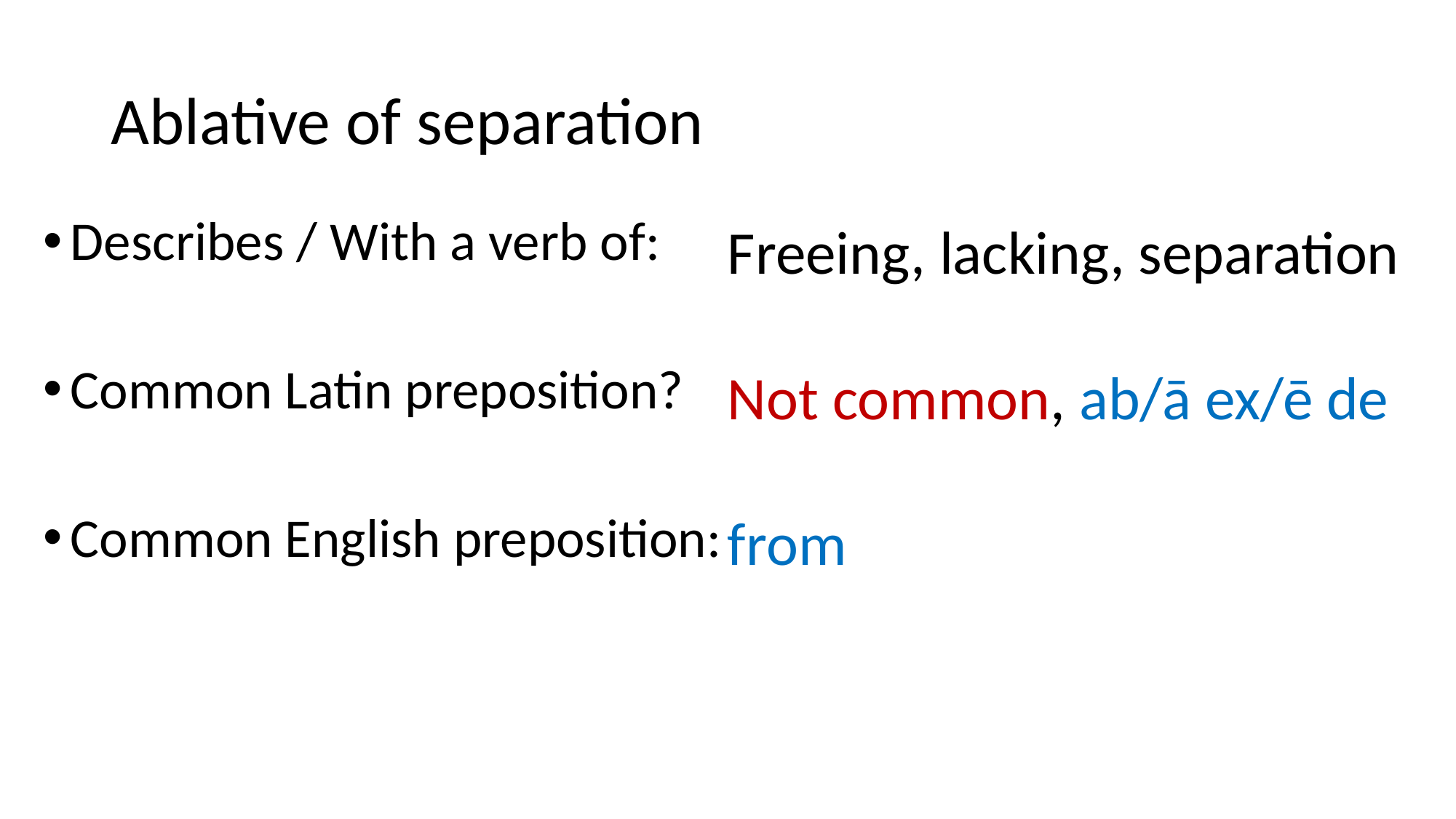

# Ablative of separation
Describes / With a verb of:

Common Latin preposition?

Common English preposition:
Freeing, lacking, separation

Not common, ab/ā ex/ē de

from